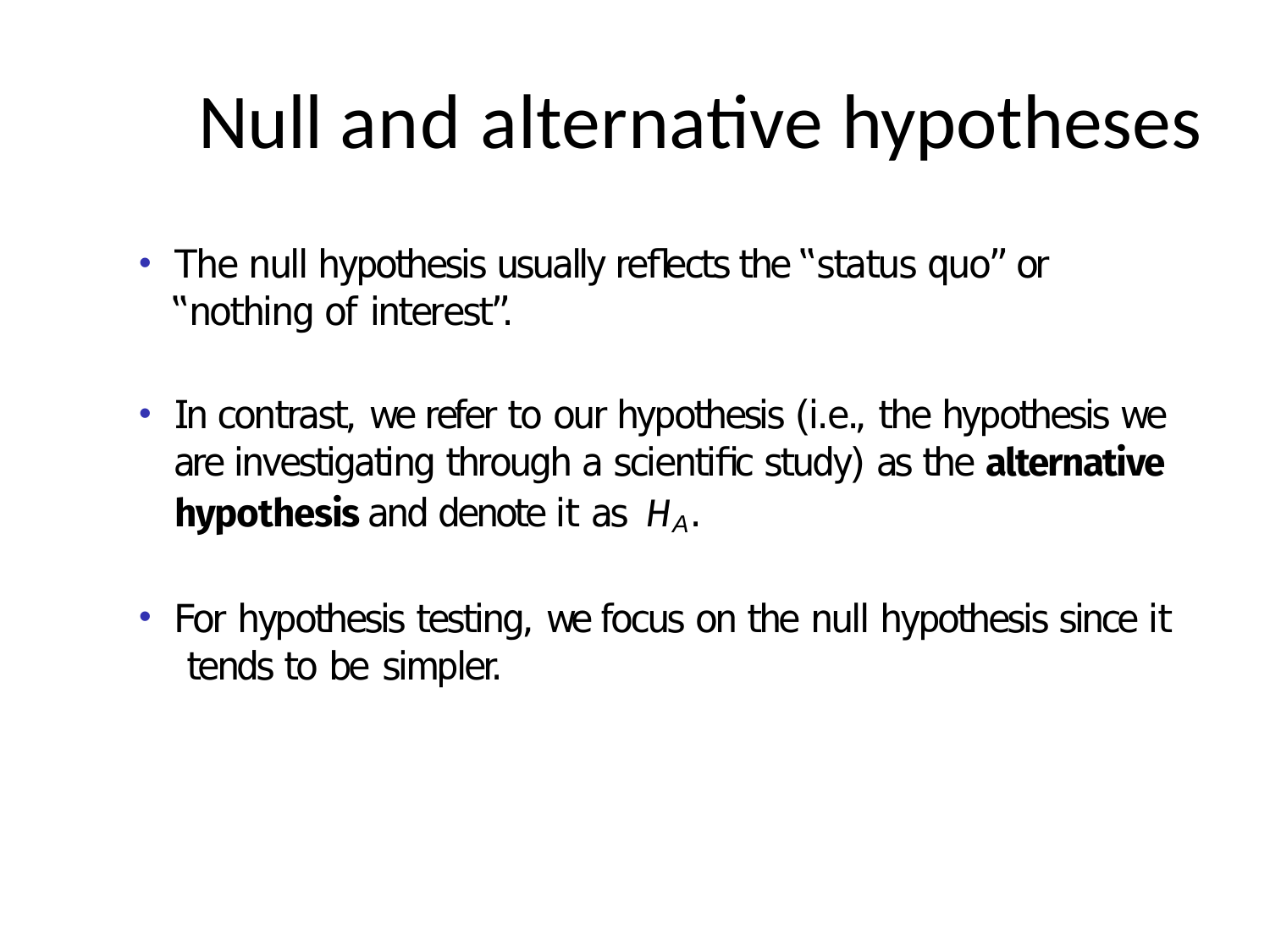

# Null and alternative hypotheses
The null hypothesis usually reflects the “status quo” or  “nothing of interest”.

In contrast, we refer to our hypothesis (i.e., the hypothesis we  are investigating through a scientific study) as the alternative  hypothesis and denote it as HA.

For hypothesis testing, we focus on the null hypothesis since it  tends to be simpler.